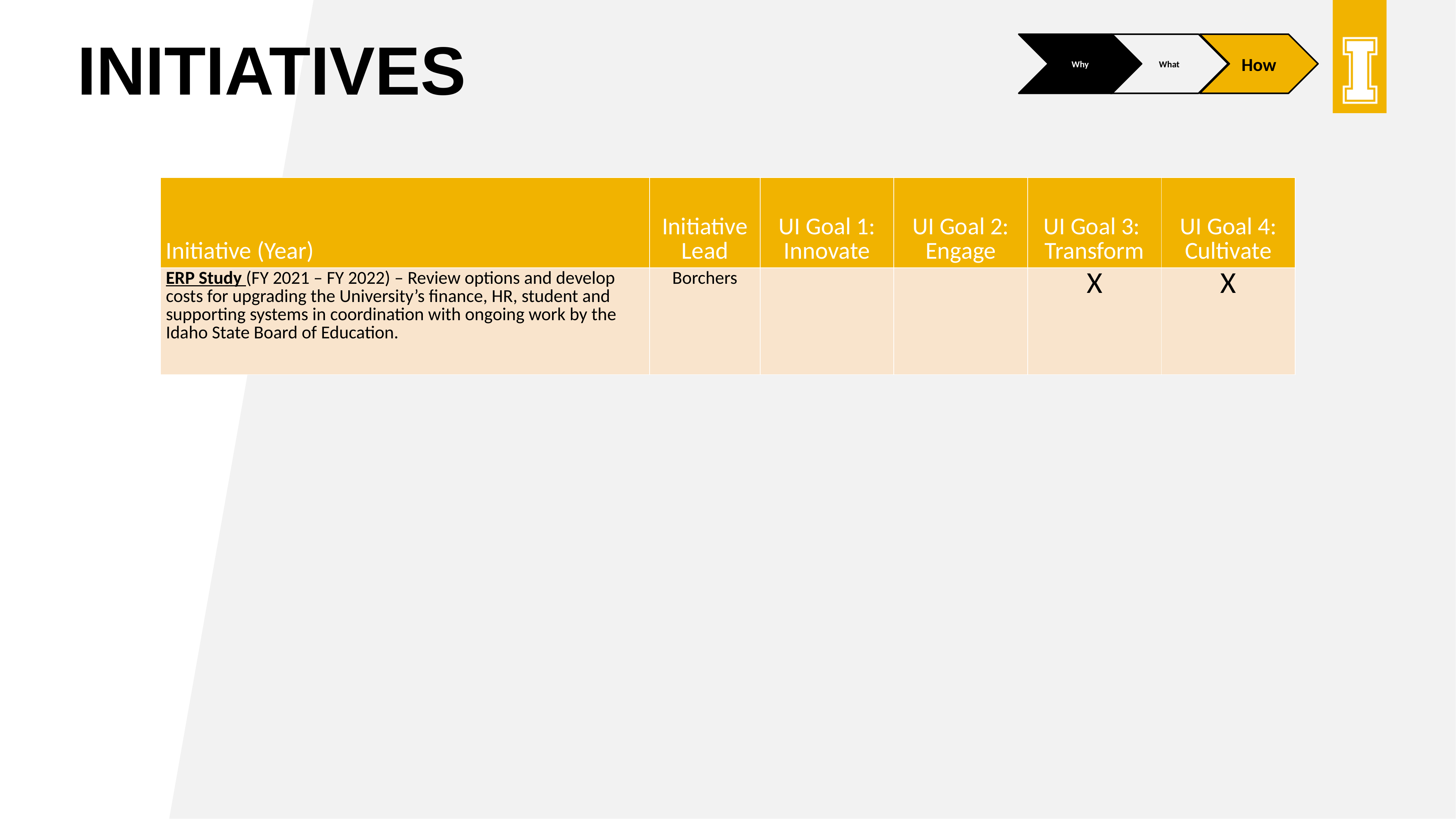

Why
What
How
# initiatives
| Initiative (Year) | Initiative Lead | UI Goal 1: Innovate | UI Goal 2: Engage | UI Goal 3: Transform | UI Goal 4: Cultivate |
| --- | --- | --- | --- | --- | --- |
| ERP Study (FY 2021 – FY 2022) – Review options and develop costs for upgrading the University’s finance, HR, student and supporting systems in coordination with ongoing work by the Idaho State Board of Education. | Borchers |  |  | X | X |